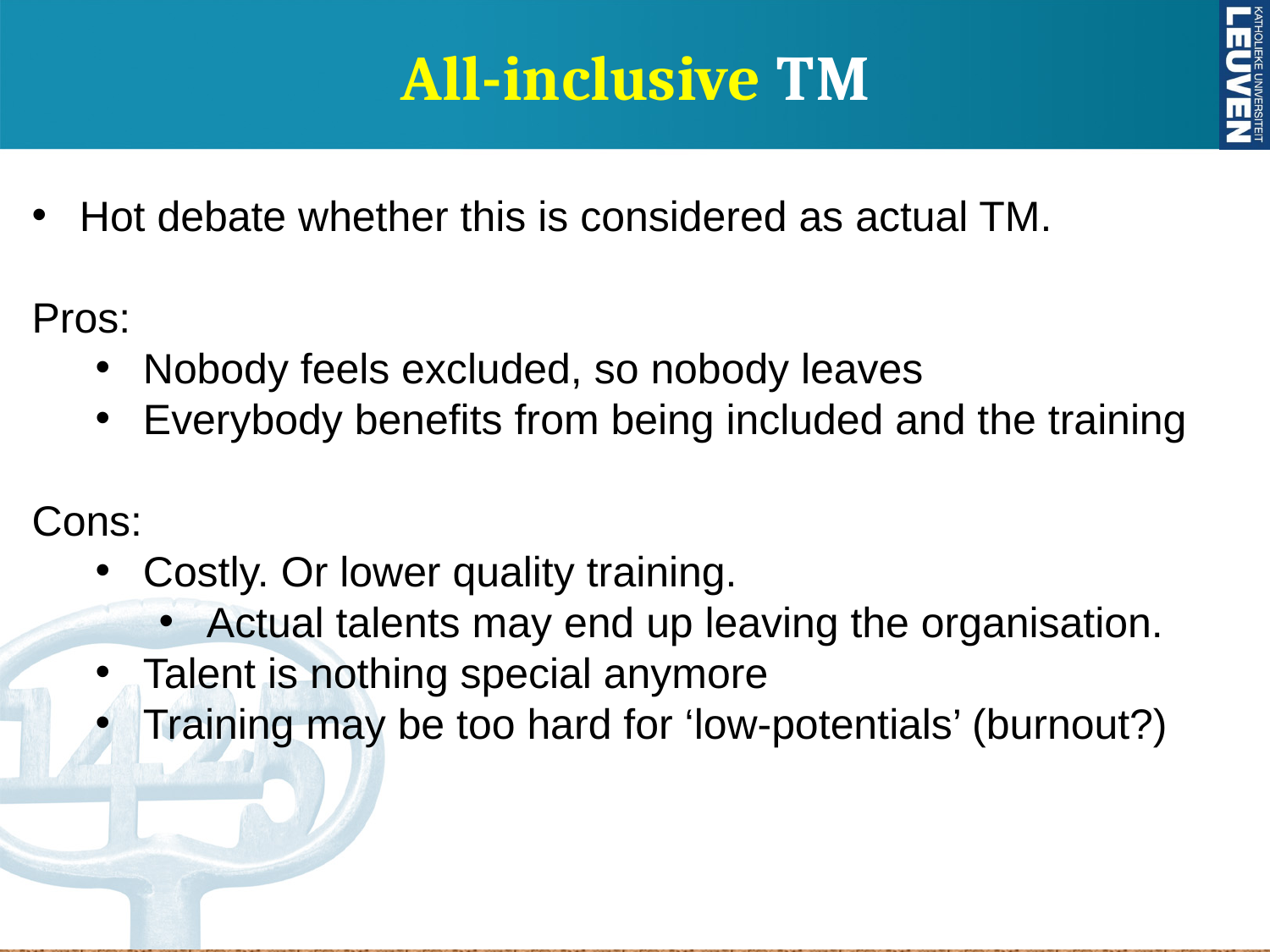

All-inclusive TM

Hot debate whether this is considered as actual TM.

Pros:
Nobody feels excluded, so nobody leaves
Everybody benefits from being included and the training

Cons:
Costly. Or lower quality training.
Actual talents may end up leaving the organisation.
Talent is nothing special anymore
Training may be too hard for ‘low-potentials’ (burnout?)

y